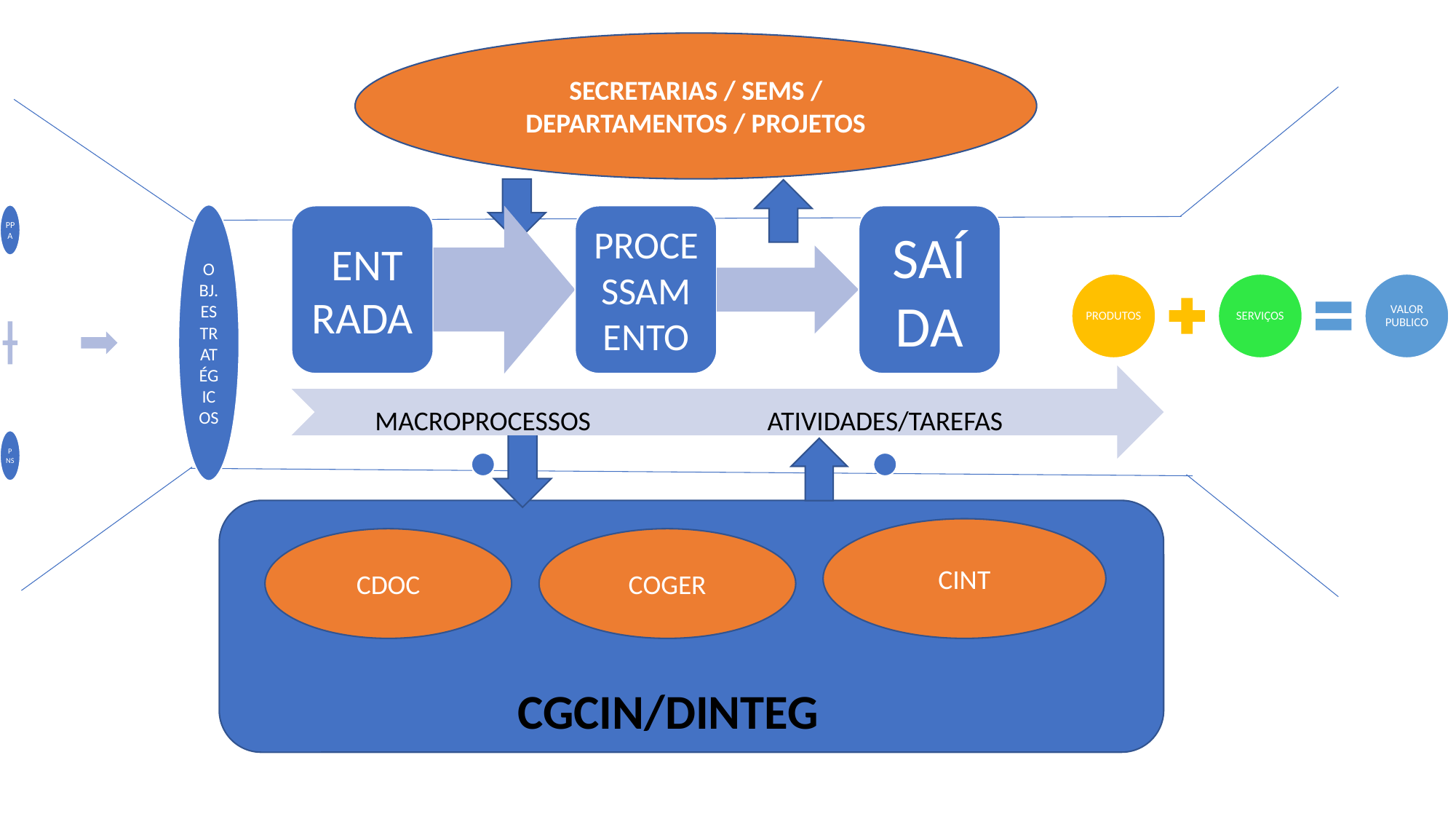

SECRETARIAS / SEMS / DEPARTAMENTOS / PROJETOS

PRODUTOS

SERVIÇOS

VALOR PUBLICO
PPA
PNS
OBJ. ESTRATÉGICOS
 ENTRADA
PROCESSAMENTO
SAÍDA
MACROPROCESSOS
PROCESSOS
ATIVIDADES/TAREFAS

CINT
CDOC
COGER
CGCIN/DINTEG